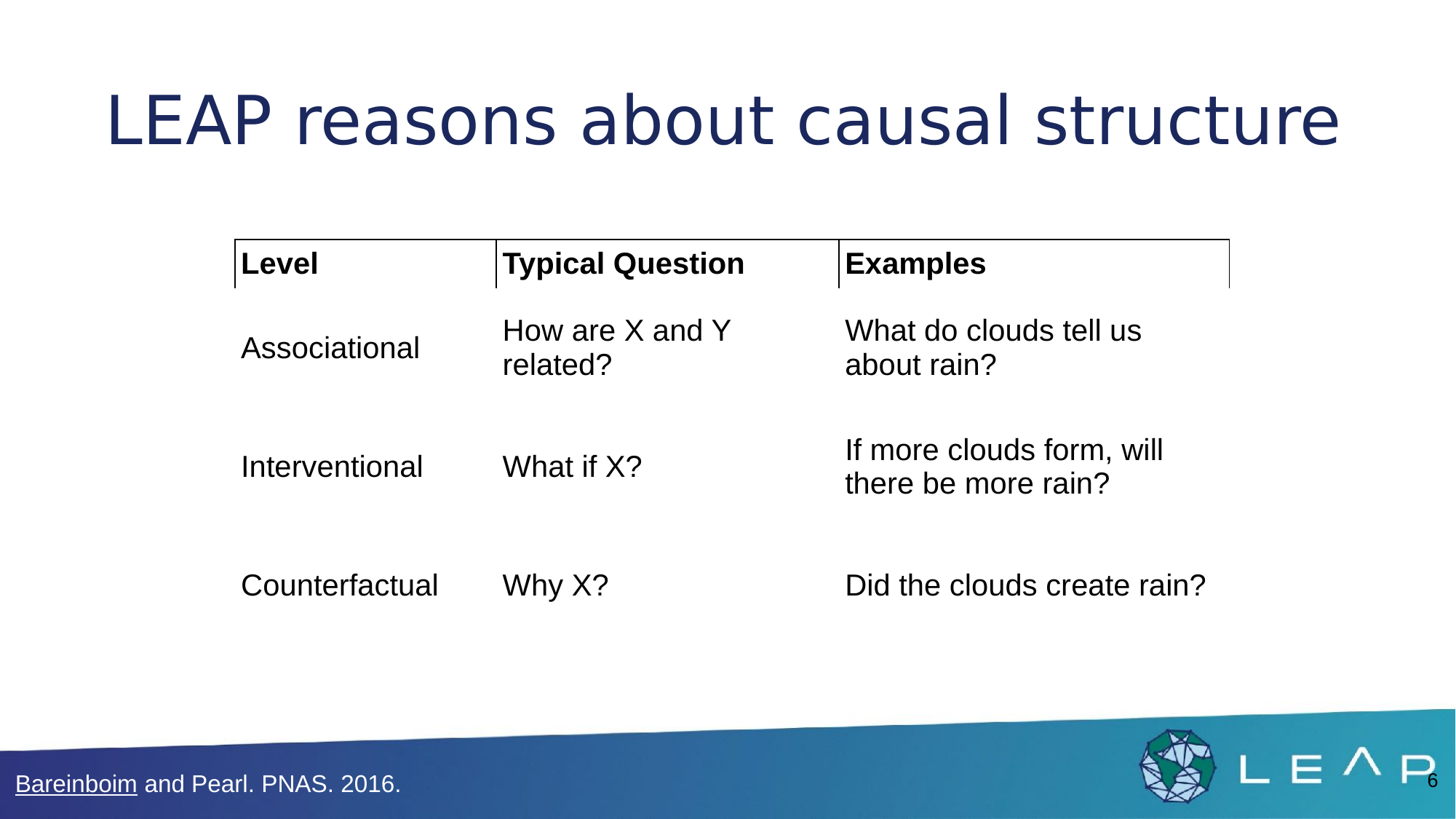

# LEAP reasons about causal structure
| Level | Typical Question | Examples |
| --- | --- | --- |
| Associational | How are X and Y related? | What do clouds tell us about rain? |
| Interventional | What if X? | If more clouds form, will there be more rain? |
| Counterfactual | Why X? | Did the clouds create rain? |
6
Bareinboim and Pearl. PNAS. 2016.
7